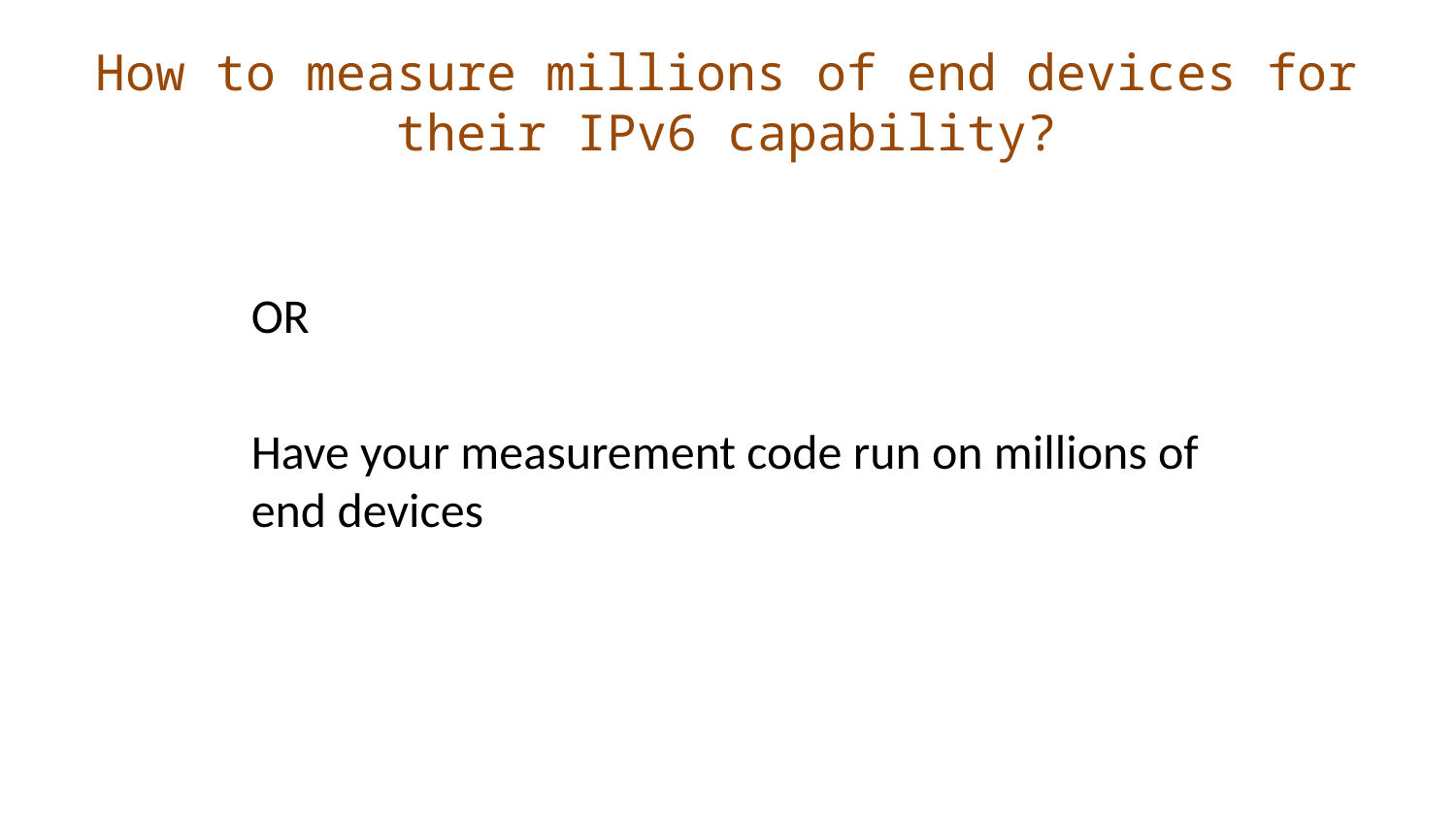

# How to measure millions of end devices for their IPv6 capability?
OR

Have your measurement code run on millions of end devices